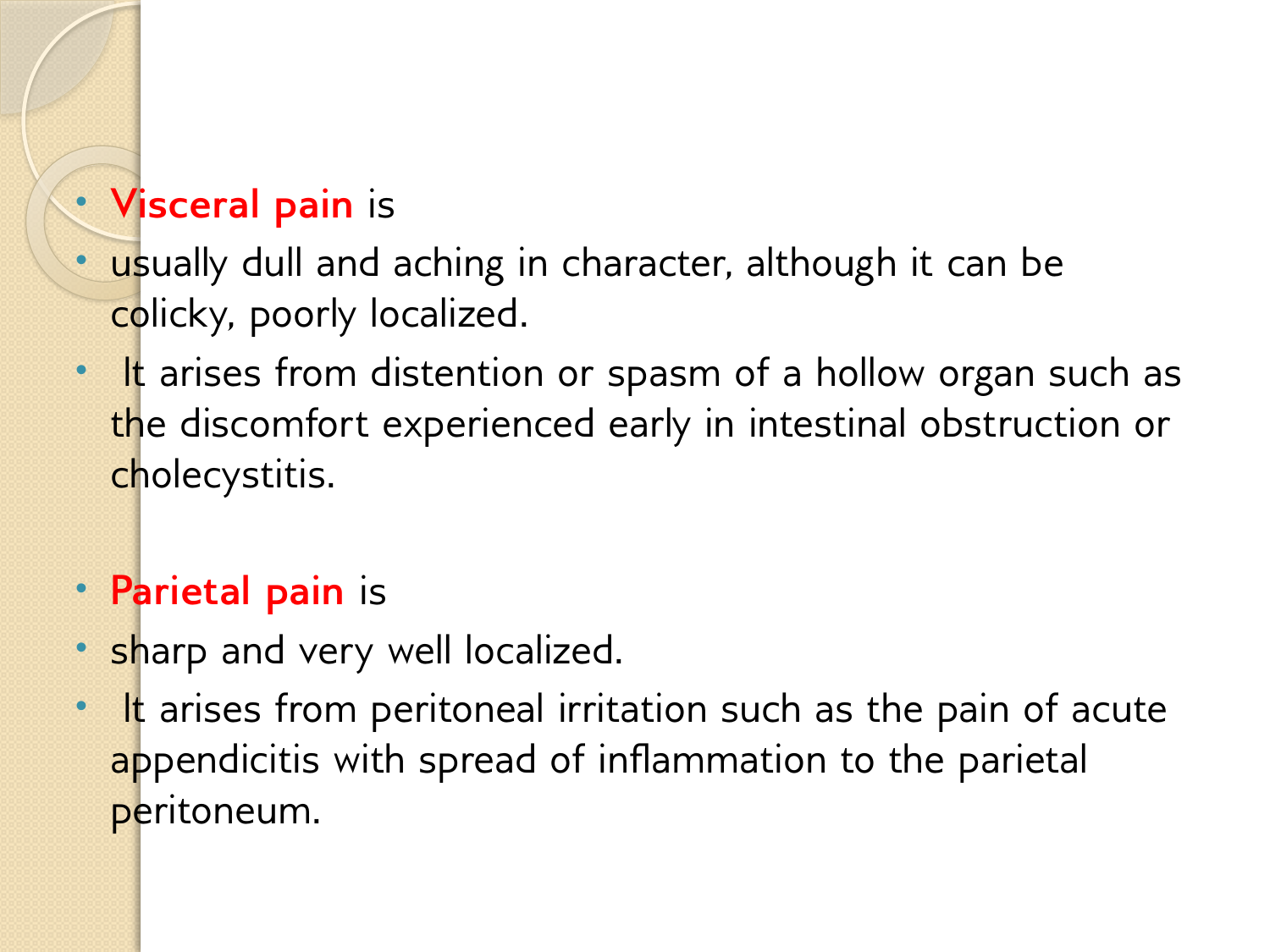

Visceral pain is
usually dull and aching in character, although it can be colicky, poorly localized.
 It arises from distention or spasm of a hollow organ such as the discomfort experienced early in intestinal obstruction or cholecystitis.

Parietal pain is
sharp and very well localized.
 It arises from peritoneal irritation such as the pain of acute appendicitis with spread of inflammation to the parietal peritoneum.